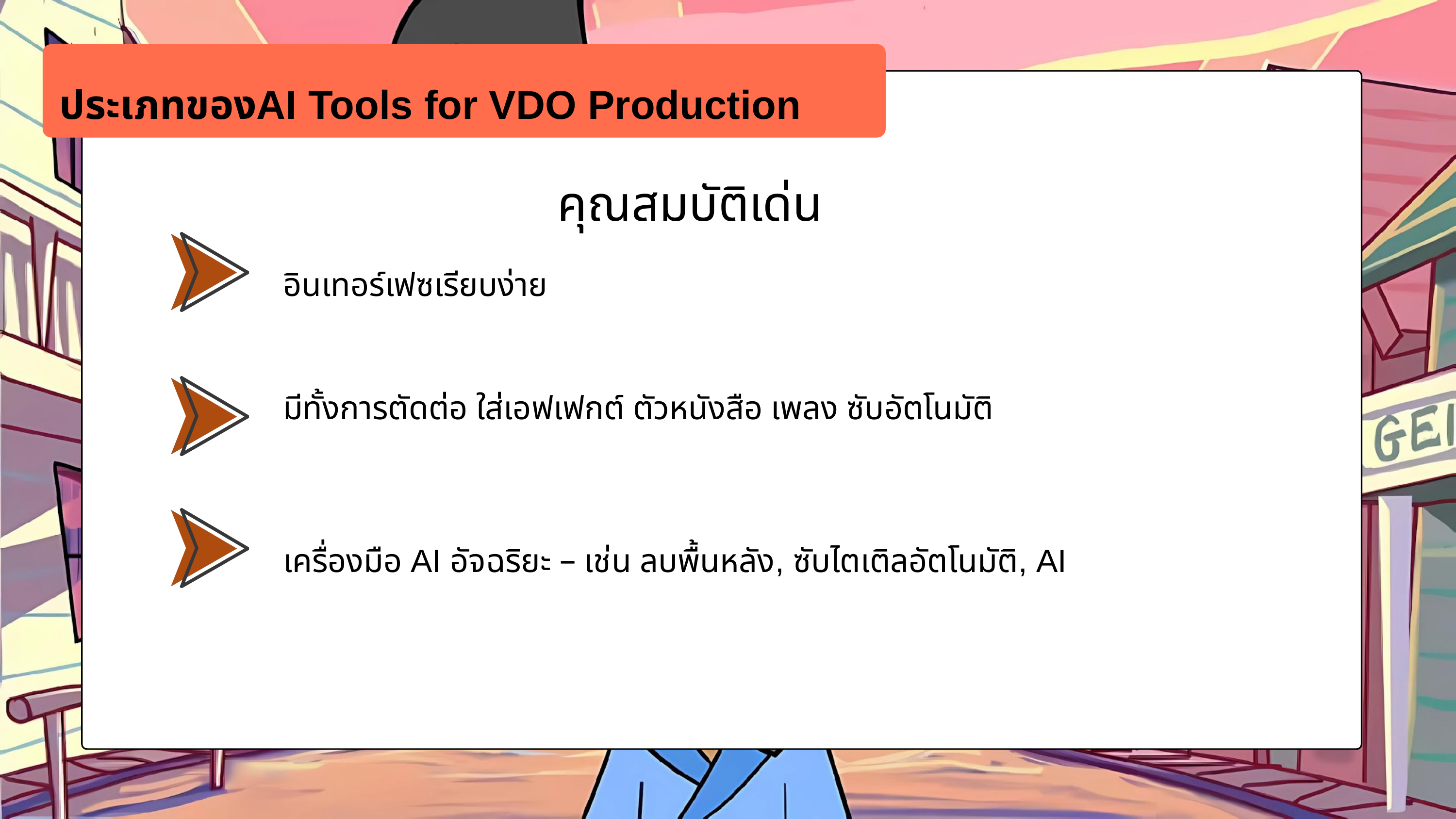

ประเภทของAI Tools for VDO Production

คุณสมบัติเด่น

อินเทอร์เฟซเรียบง่าย
มีทั้งการตัดต่อ ใส่เอฟเฟกต์ ตัวหนังสือ เพลง ซับอัตโนมัติ

เครื่องมือ AI อัจฉริยะ – เช่น ลบพื้นหลัง, ซับไตเติลอัตโนมัติ, AI